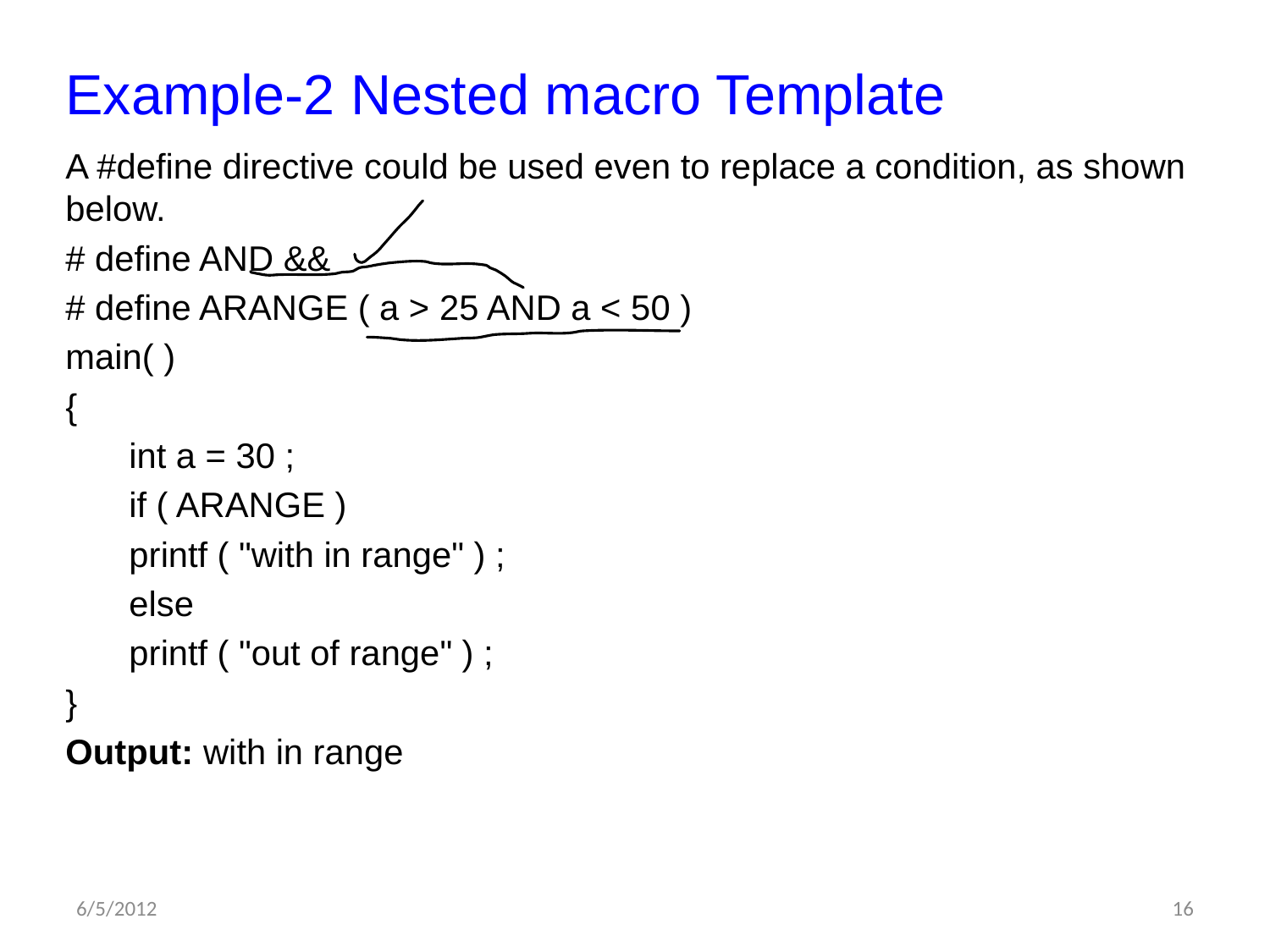

# Example-2 Nested macro Template
A #define directive could be used even to replace a condition, as shown below.
# define AND &&
# define ARANGE ( a > 25 AND a < 50 )
main( )
{
int a = 30 ;
if ( ARANGE )
printf ( "with in range" ) ;
else
printf ( "out of range" ) ;
}
Output: with in range
6/5/2012
16